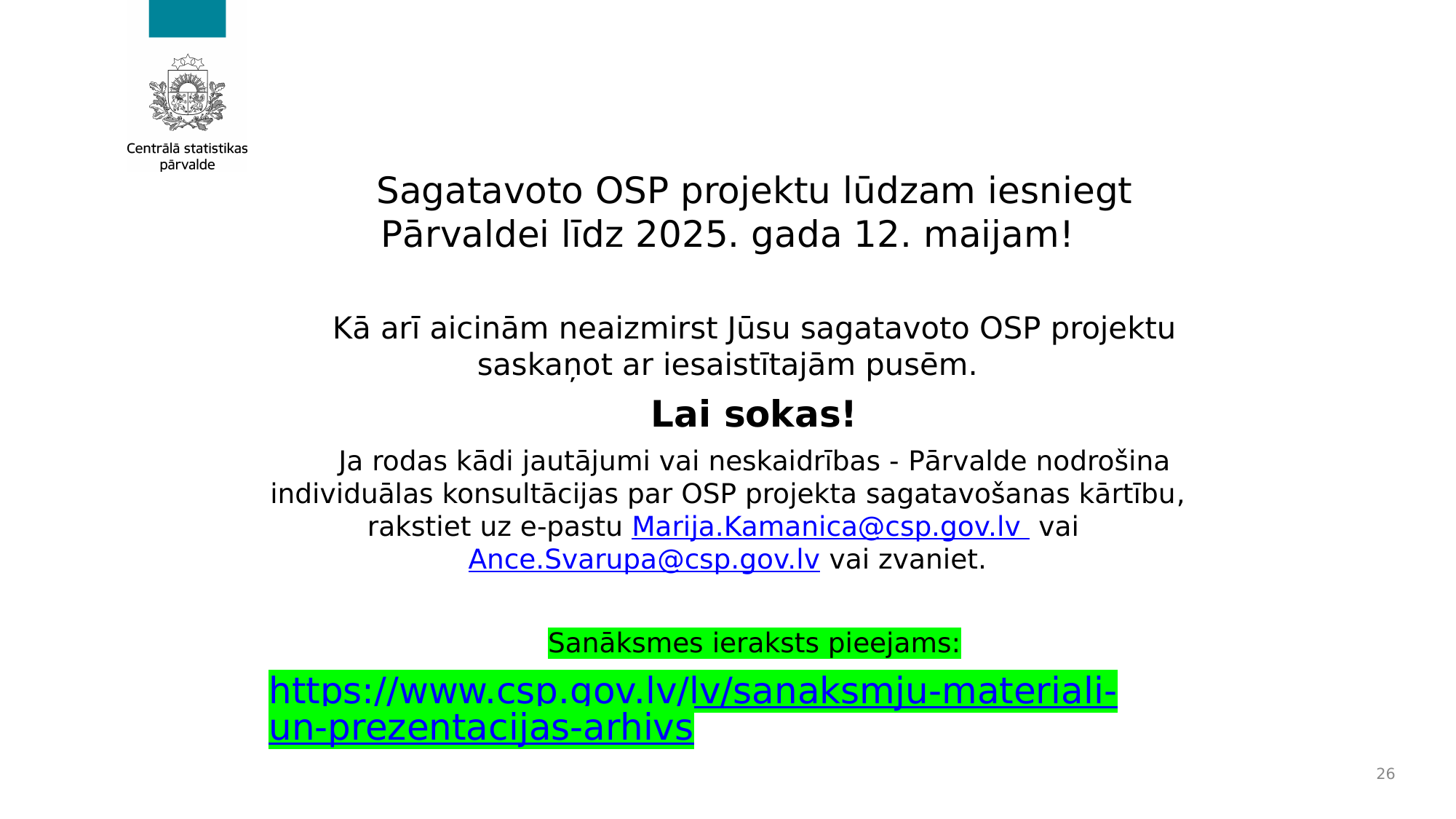

Sagatavoto OSP projektu lūdzam iesniegt Pārvaldei līdz 2025. gada 12. maijam!

Kā arī aicinām neaizmirst Jūsu sagatavoto OSP projektu saskaņot ar iesaistītajām pusēm.
Lai sokas!
Ja rodas kādi jautājumi vai neskaidrības - Pārvalde nodrošina individuālas konsultācijas par OSP projekta sagatavošanas kārtību, rakstiet uz e-pastu Marija.Kamanica@csp.gov.lv  vai Ance.Svarupa@csp.gov.lv vai zvaniet.

Sanāksmes ieraksts pieejams:
https://www.csp.gov.lv/lv/sanaksmju-materiali-un-prezentacijas-arhivs
26